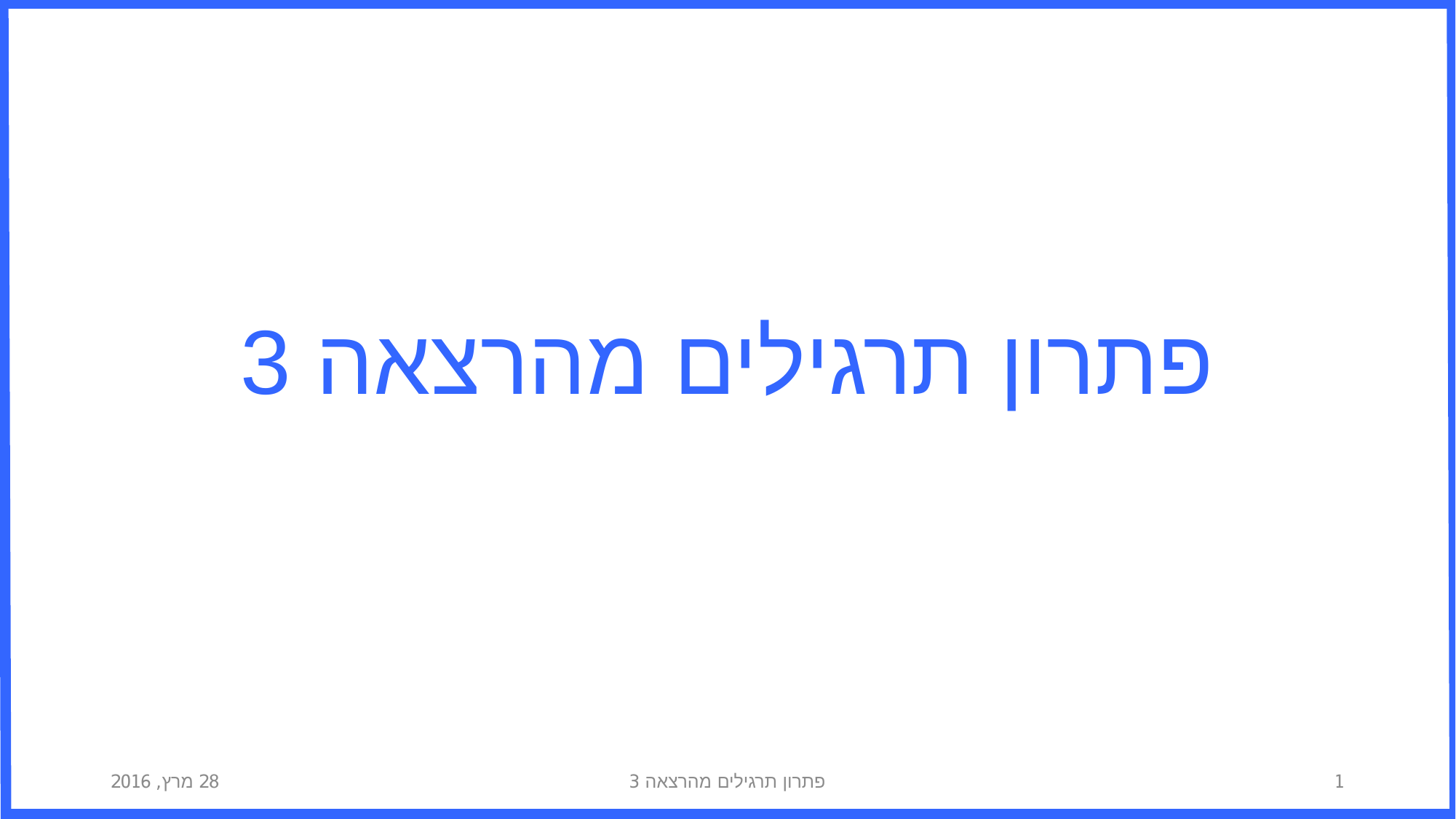

# פתרון תרגילים מהרצאה 3

28 מרץ, 2016
פתרון תרגילים מהרצאה 3
1